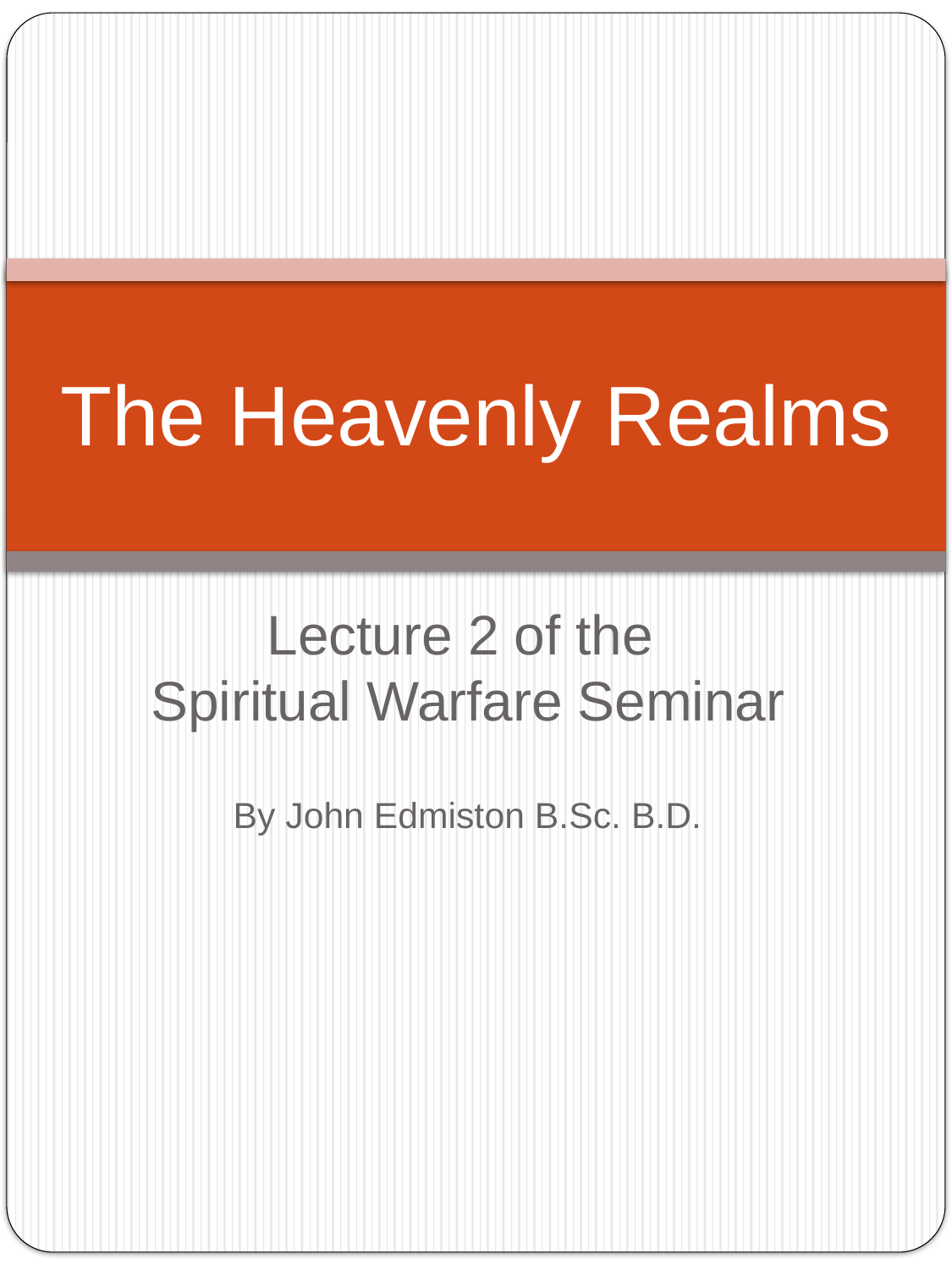

# The Heavenly Realms
Lecture 2 of the
Spiritual Warfare Seminar

By John Edmiston B.Sc. B.D.